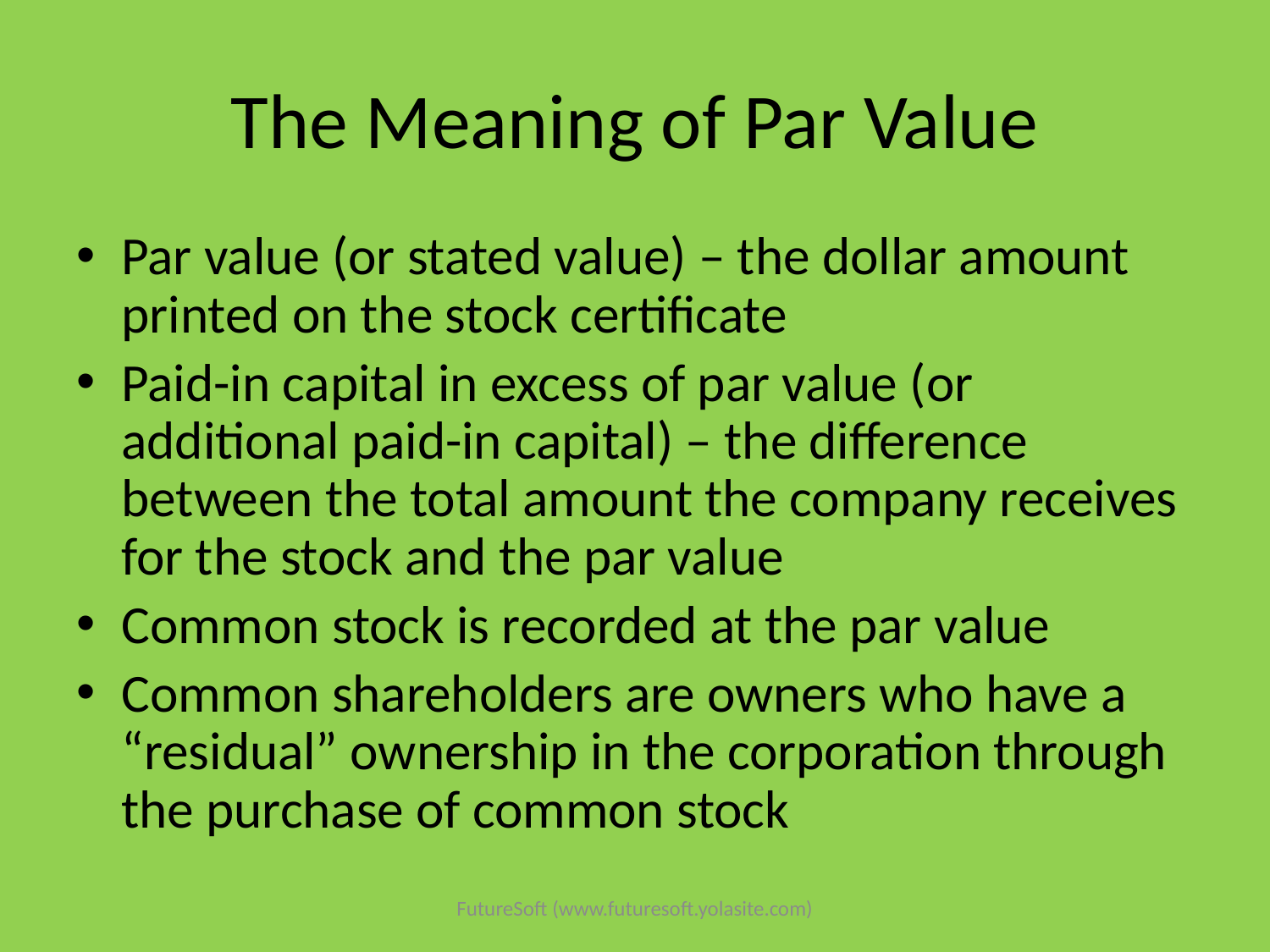

# The Meaning of Par Value
Par value (or stated value) – the dollar amount printed on the stock certificate
Paid-in capital in excess of par value (or additional paid-in capital) – the difference between the total amount the company receives for the stock and the par value
Common stock is recorded at the par value
Common shareholders are owners who have a “residual” ownership in the corporation through the purchase of common stock
FutureSoft (www.futuresoft.yolasite.com)